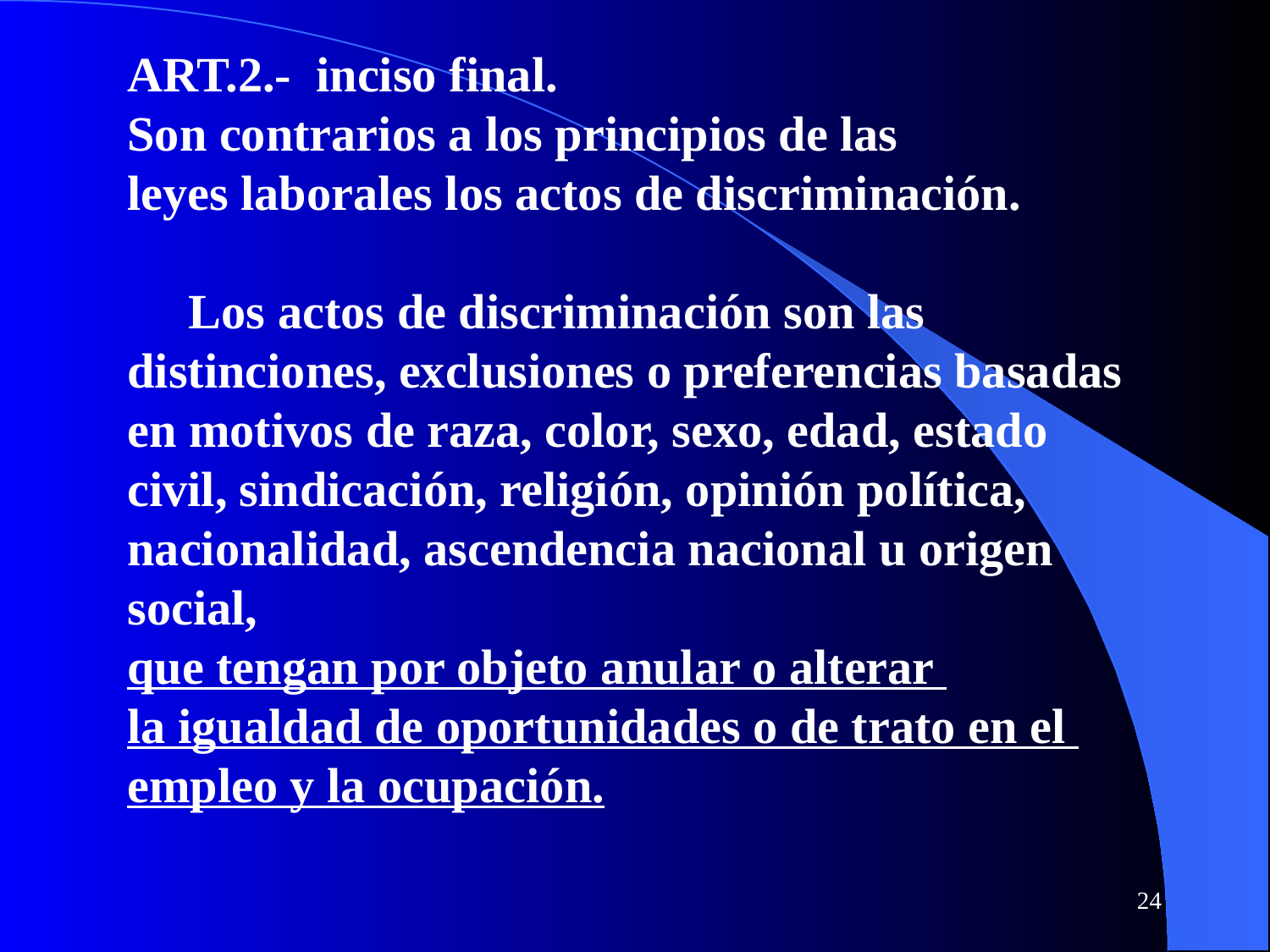

ART.2.-  inciso final.
Son contrarios a los principios de las
leyes laborales los actos de discriminación.
     Los actos de discriminación son las
distinciones, exclusiones o preferencias basadas
en motivos de raza, color, sexo, edad, estado
civil, sindicación, religión, opinión política,
nacionalidad, ascendencia nacional u origen
social,
que tengan por objeto anular o alterar
la igualdad de oportunidades o de trato en el
empleo y la ocupación.
24